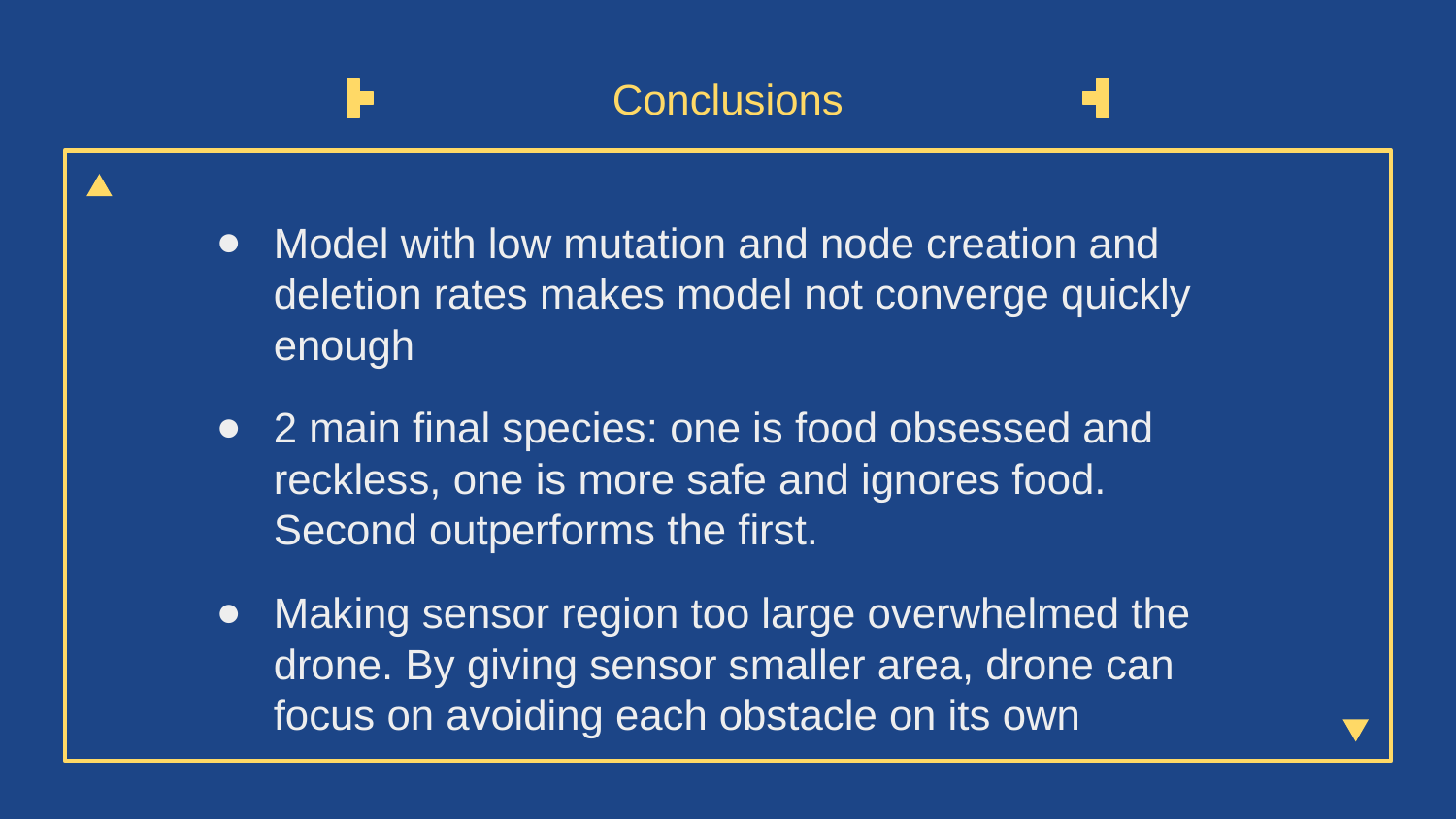

# Conclusions

Model with low mutation and node creation and deletion rates makes model not converge quickly enough
2 main final species: one is food obsessed and reckless, one is more safe and ignores food. Second outperforms the first.
Making sensor region too large overwhelmed the drone. By giving sensor smaller area, drone can focus on avoiding each obstacle on its own